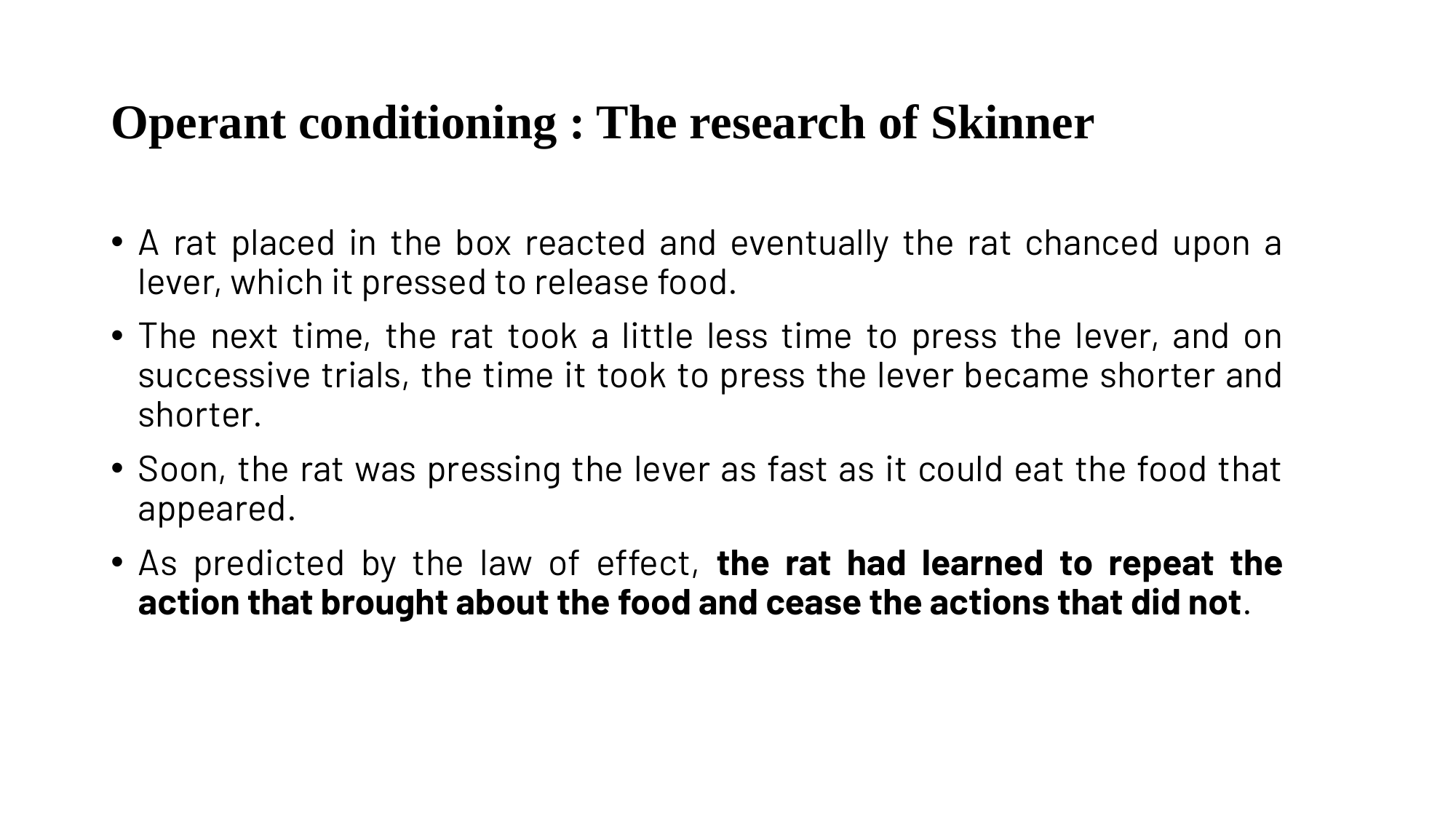

# Operant conditioning : The research of Skinner
A rat placed in the box reacted and eventually the rat chanced upon a lever, which it pressed to release food.
The next time, the rat took a little less time to press the lever, and on successive trials, the time it took to press the lever became shorter and shorter.
Soon, the rat was pressing the lever as fast as it could eat the food that appeared.
As predicted by the law of effect, the rat had learned to repeat the action that brought about the food and cease the actions that did not.